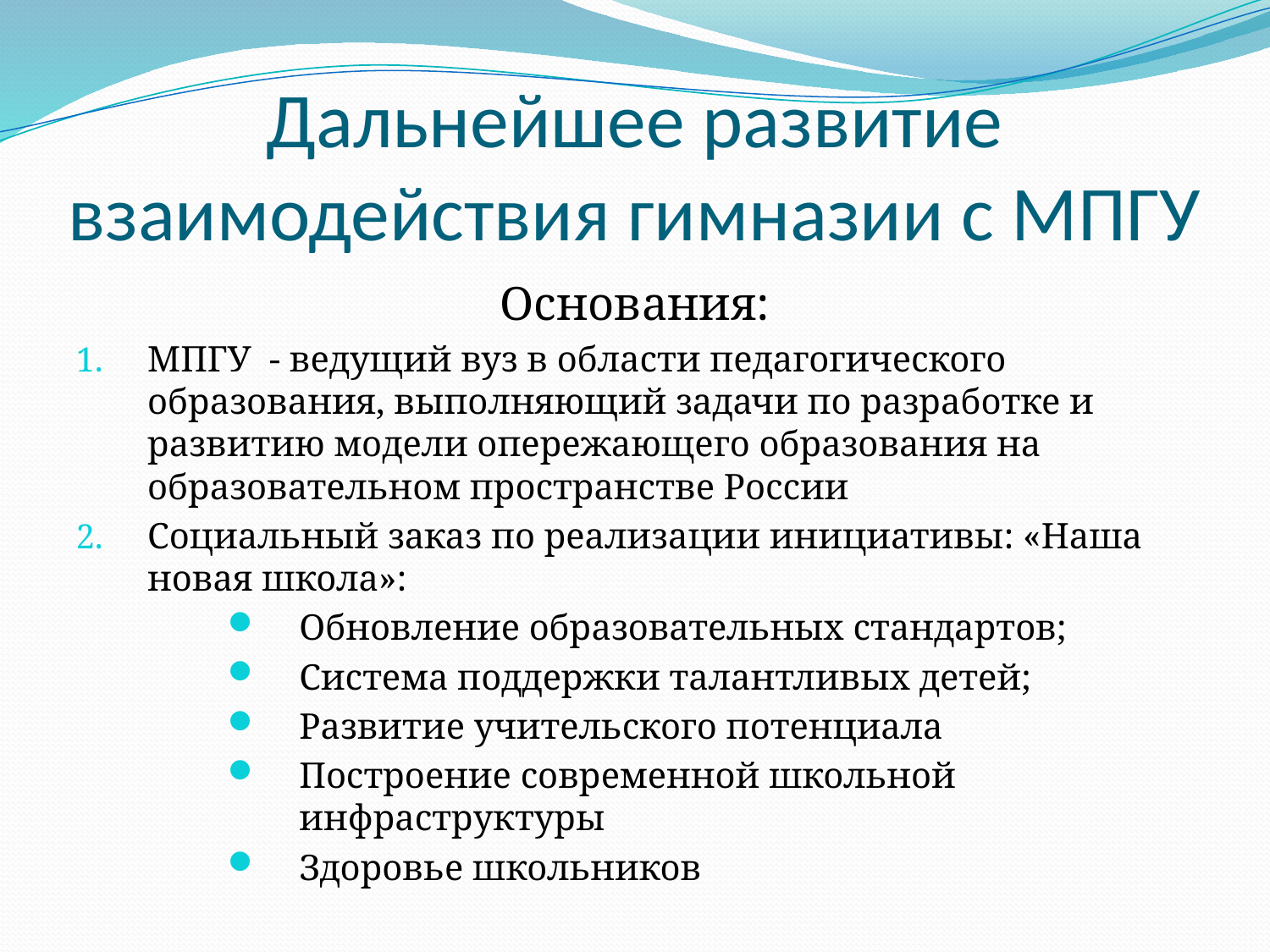

# Дальнейшее развитие взаимодействия гимназии с МПГУ
Основания:
МПГУ  - ведущий вуз в области педагогического образования, выполняющий задачи по разработке и развитию модели опережающего образования на образовательном пространстве России
Социальный заказ по реализации инициативы: «Наша новая школа»:
Обновление образовательных стандартов;
Система поддержки талантливых детей;
Развитие учительского потенциала
Построение современной школьной инфраструктуры
Здоровье школьников